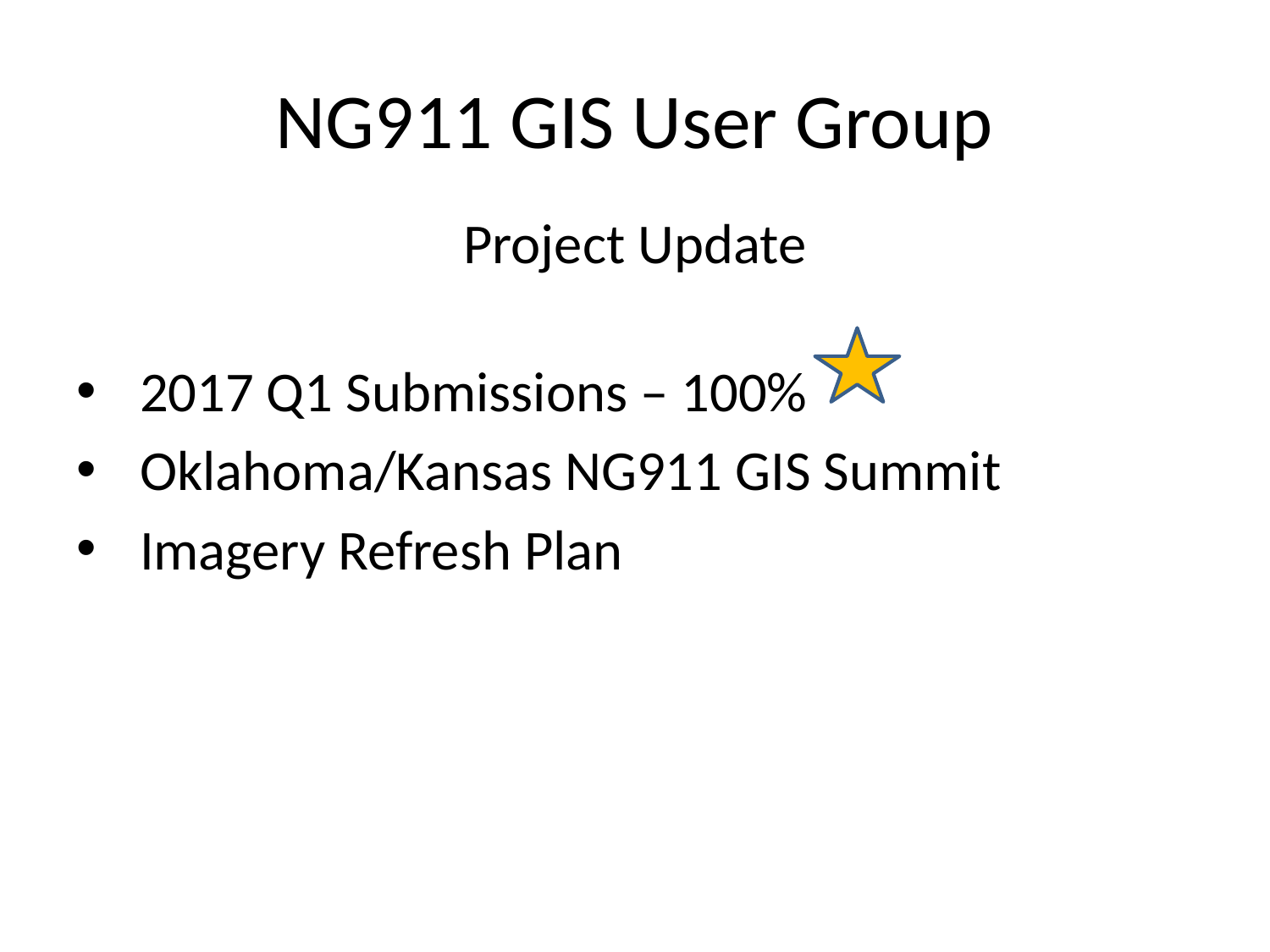

NG911 GIS User Group
Project Update

2017 Q1 Submissions – 100%
Oklahoma/Kansas NG911 GIS Summit
Imagery Refresh Plan